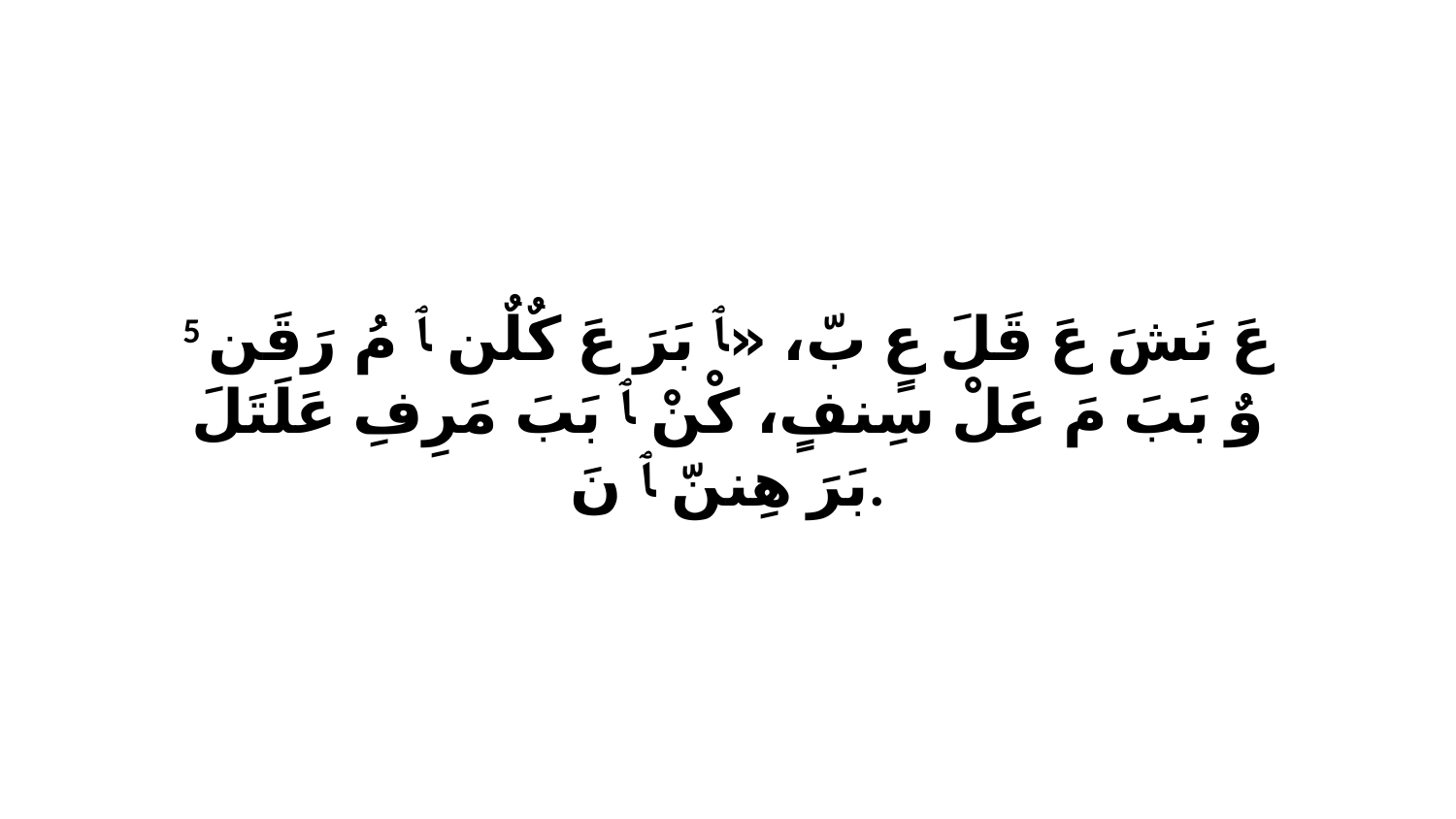

5 عَ نَشَ عَ قَلَ عٍ بّ، «ﭑ بَرَ عَ كٌلٌن ﭑ مُ رَقَن وٌ بَبَ مَ عَلْ سِنفٍ، كْنْ ﭑ بَبَ مَرِفِ عَلَتَلَ بَرَ هِننّ ﭑ نَ.